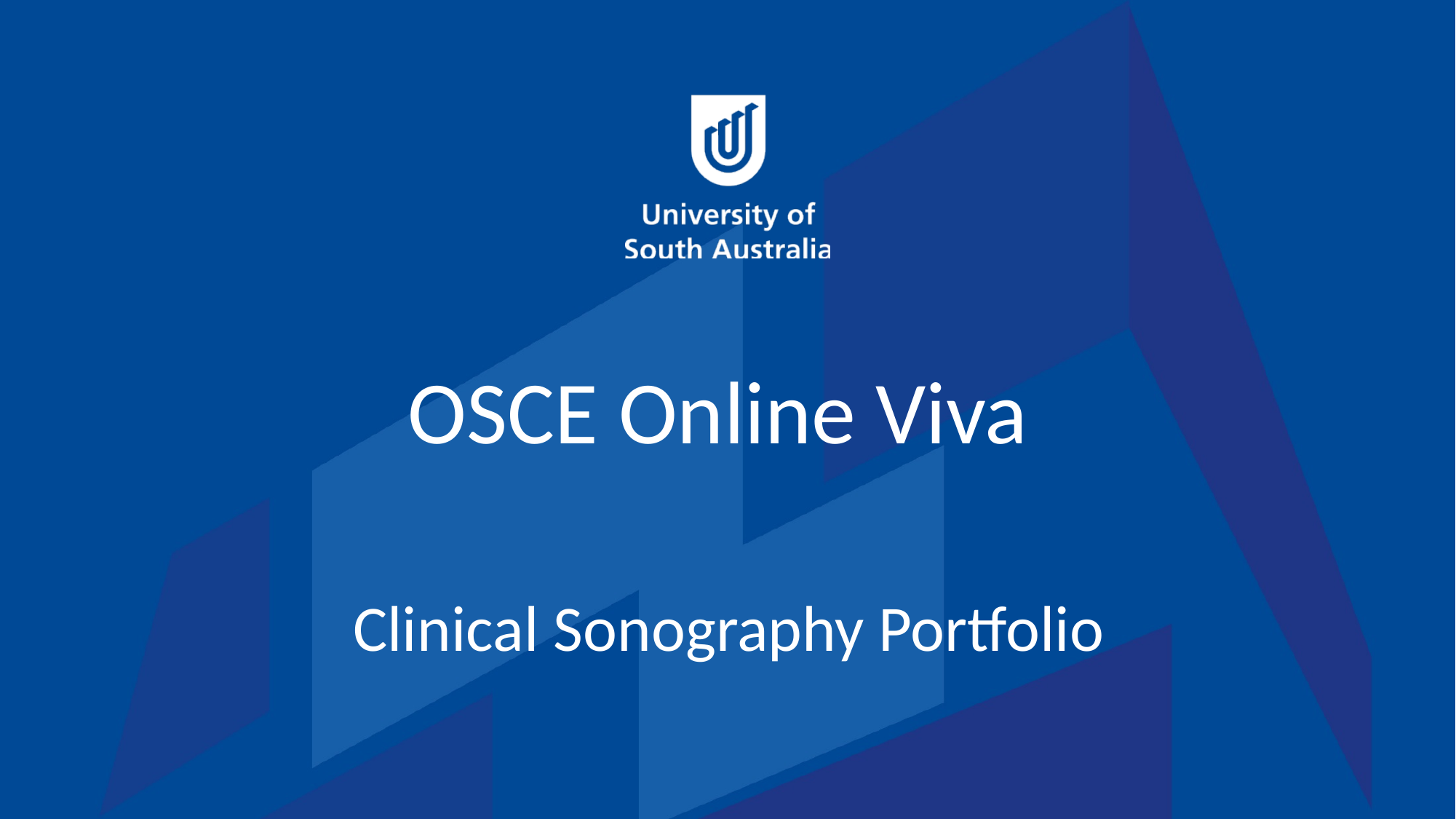

# OSCE Online Viva
Clinical Sonography Portfolio